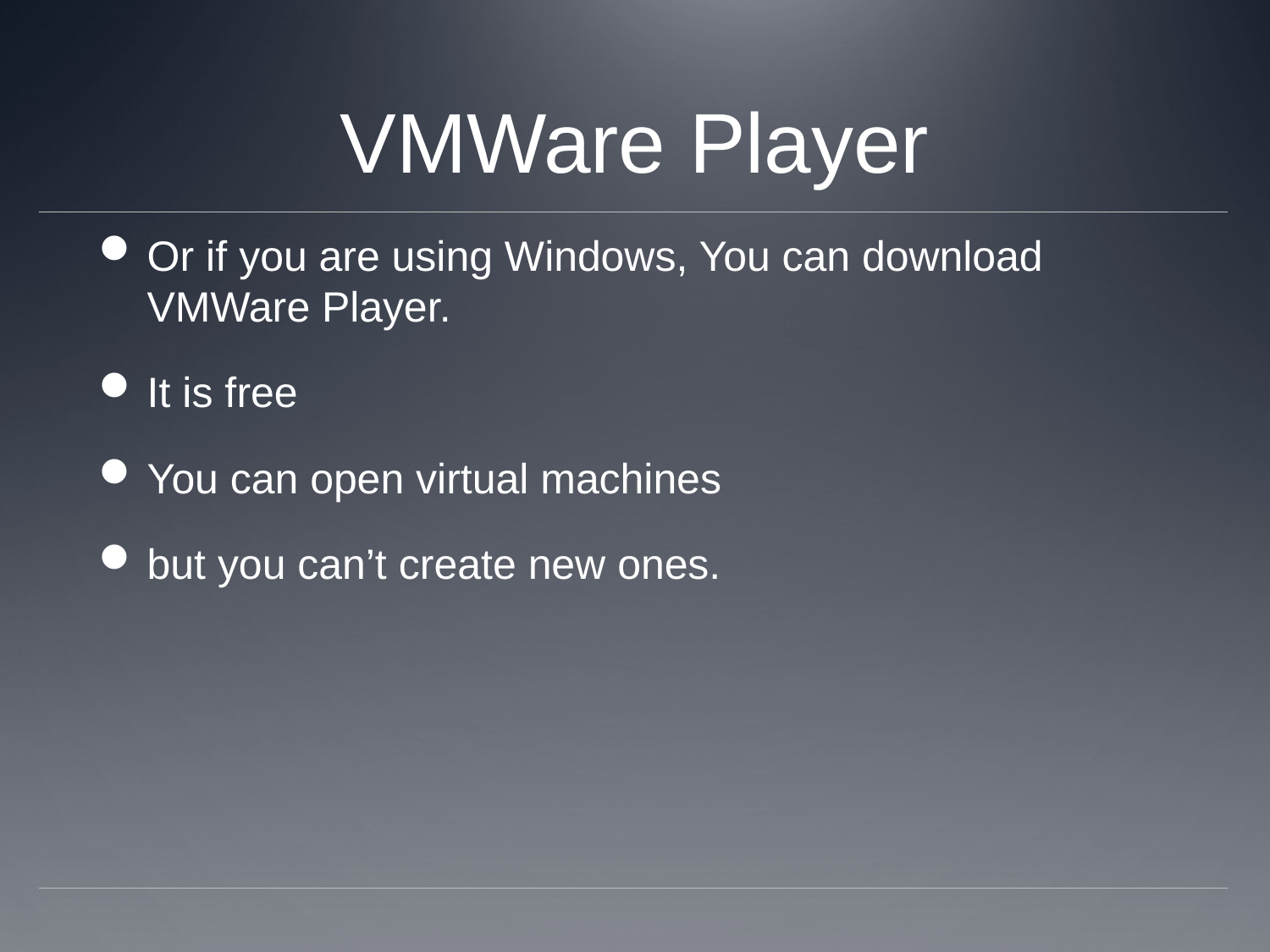

# VMWare Player
Or if you are using Windows, You can download VMWare Player.
It is free
You can open virtual machines
but you can’t create new ones.